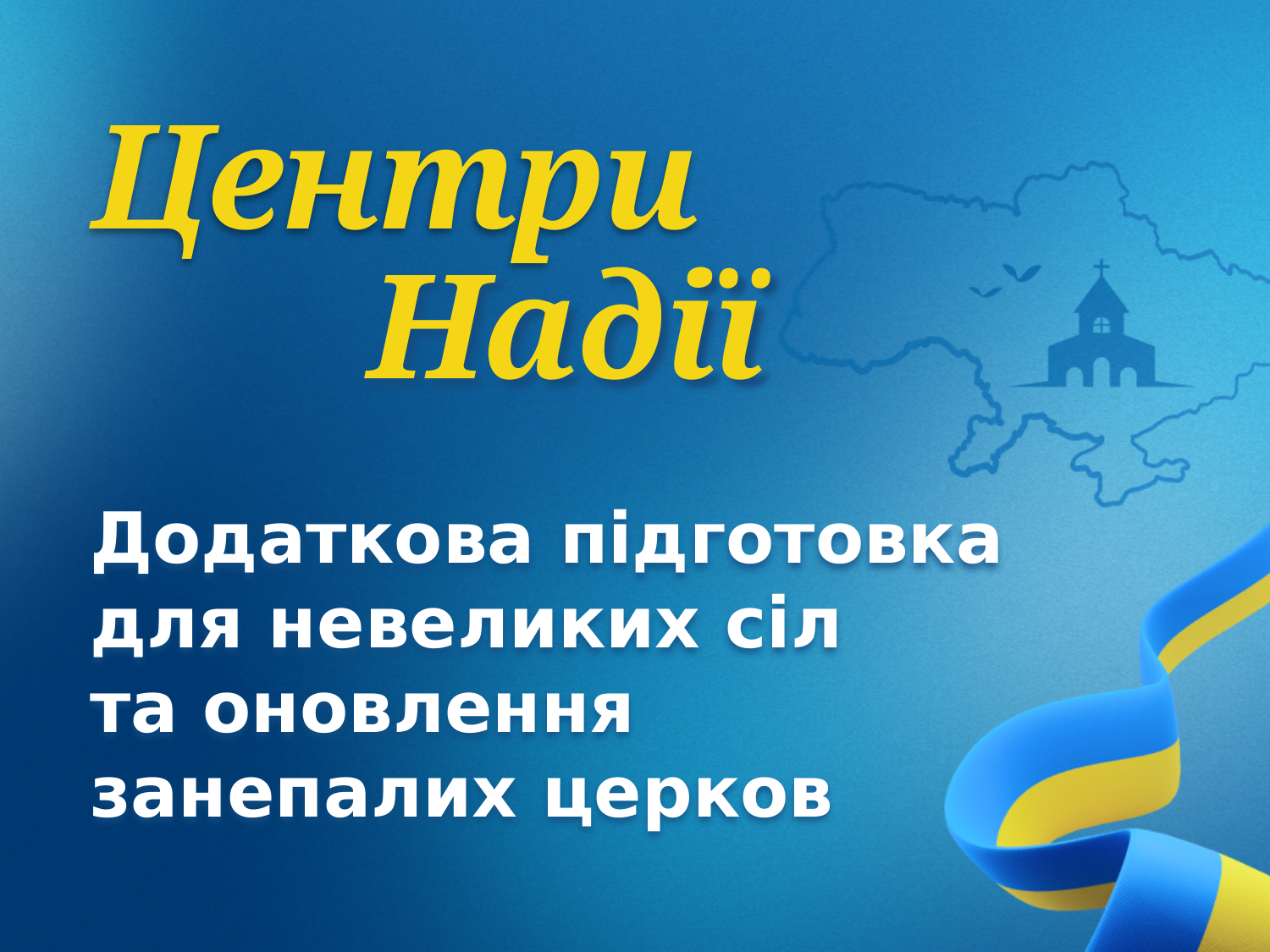

Центри
Надії
Додаткова підготовка
для невеликих сіл
та оновлення занепалих церков